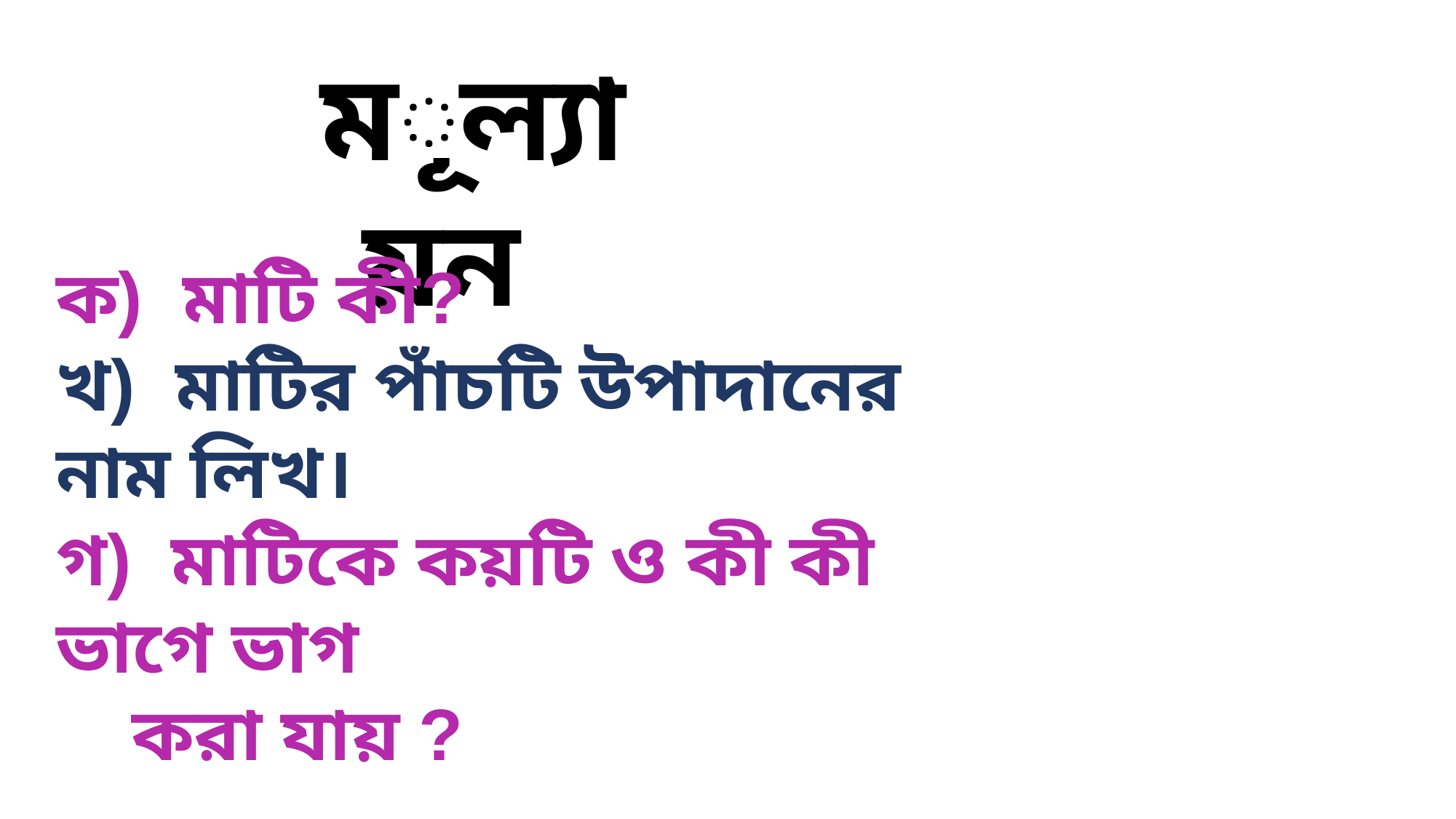

মূল্যায়ন
ক)  মাটি কী?
খ)  মাটির পাঁচটি উপাদানের নাম লিখ।
গ)  মাটিকে কয়টি ও কী কী  ভাগে ভাগ
    করা যায় ?